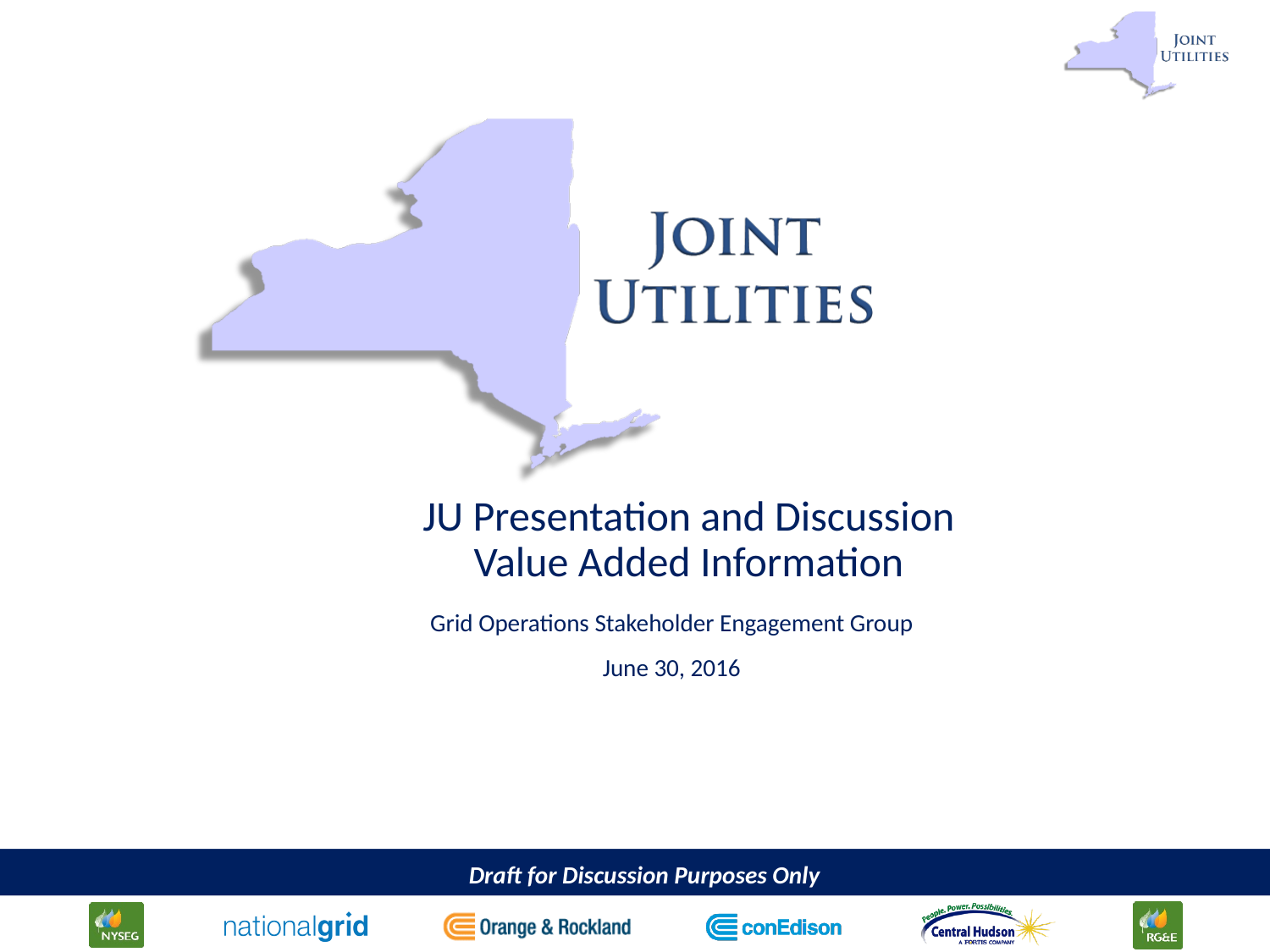

# JU Presentation and Discussion Value Added Information
Grid Operations Stakeholder Engagement Group
June 30, 2016